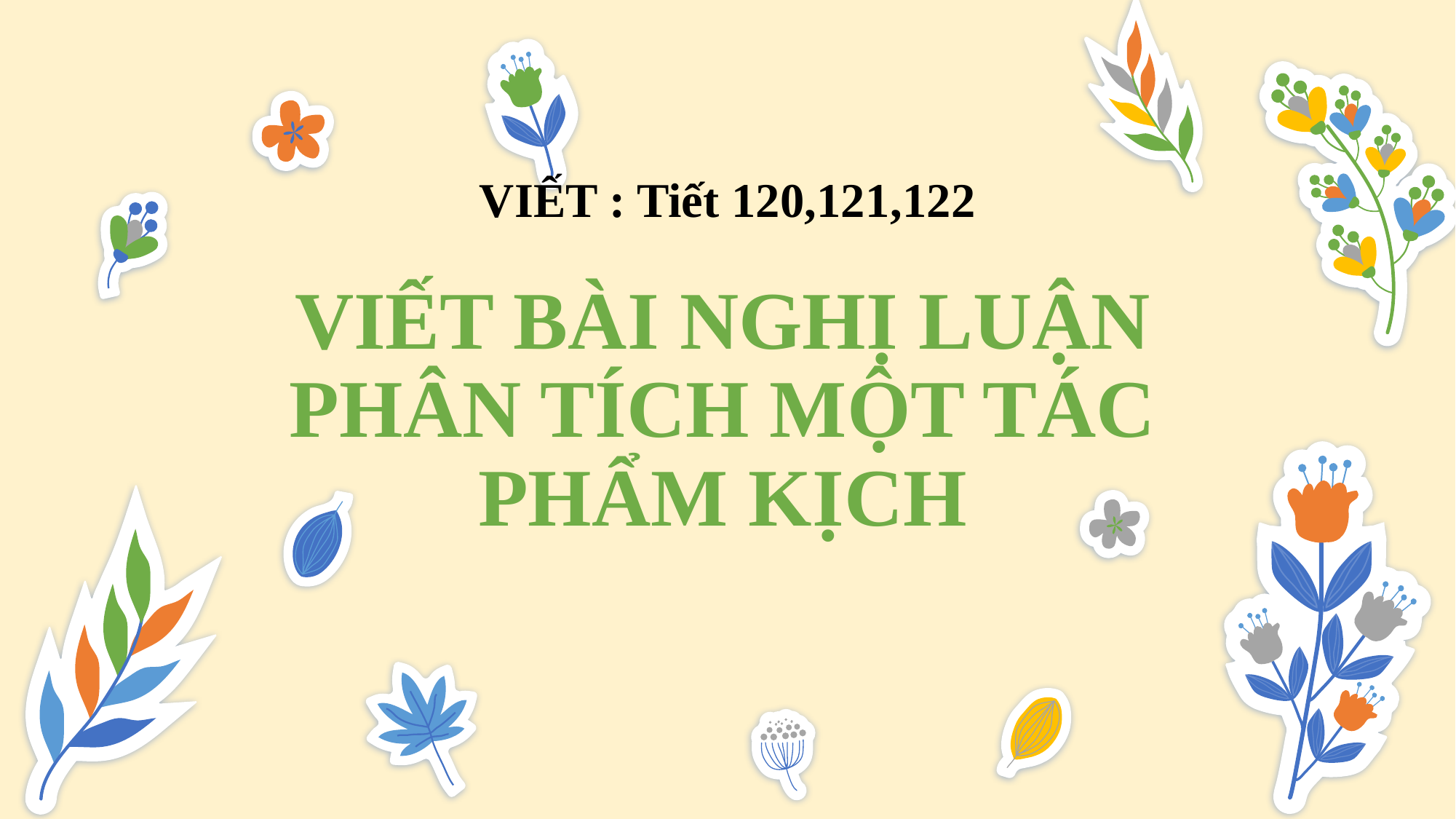

VIẾT : Tiết 120,121,122

# VIẾT BÀI NGHỊ LUẬN PHÂN TÍCH MỘT TÁC PHẨM KỊCH